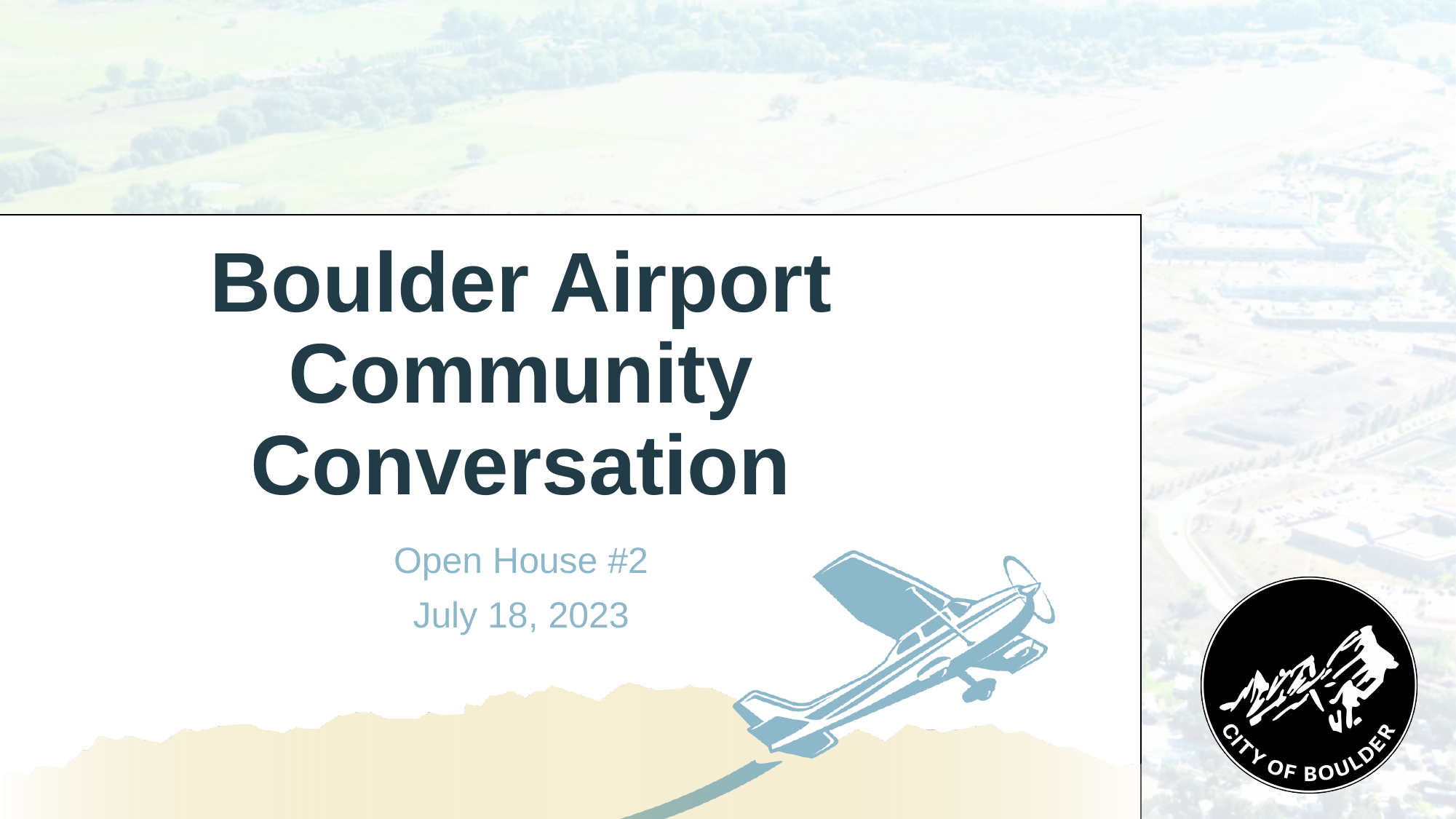

# Boulder Airport Community Conversation
Open House #2
July 18, 2023